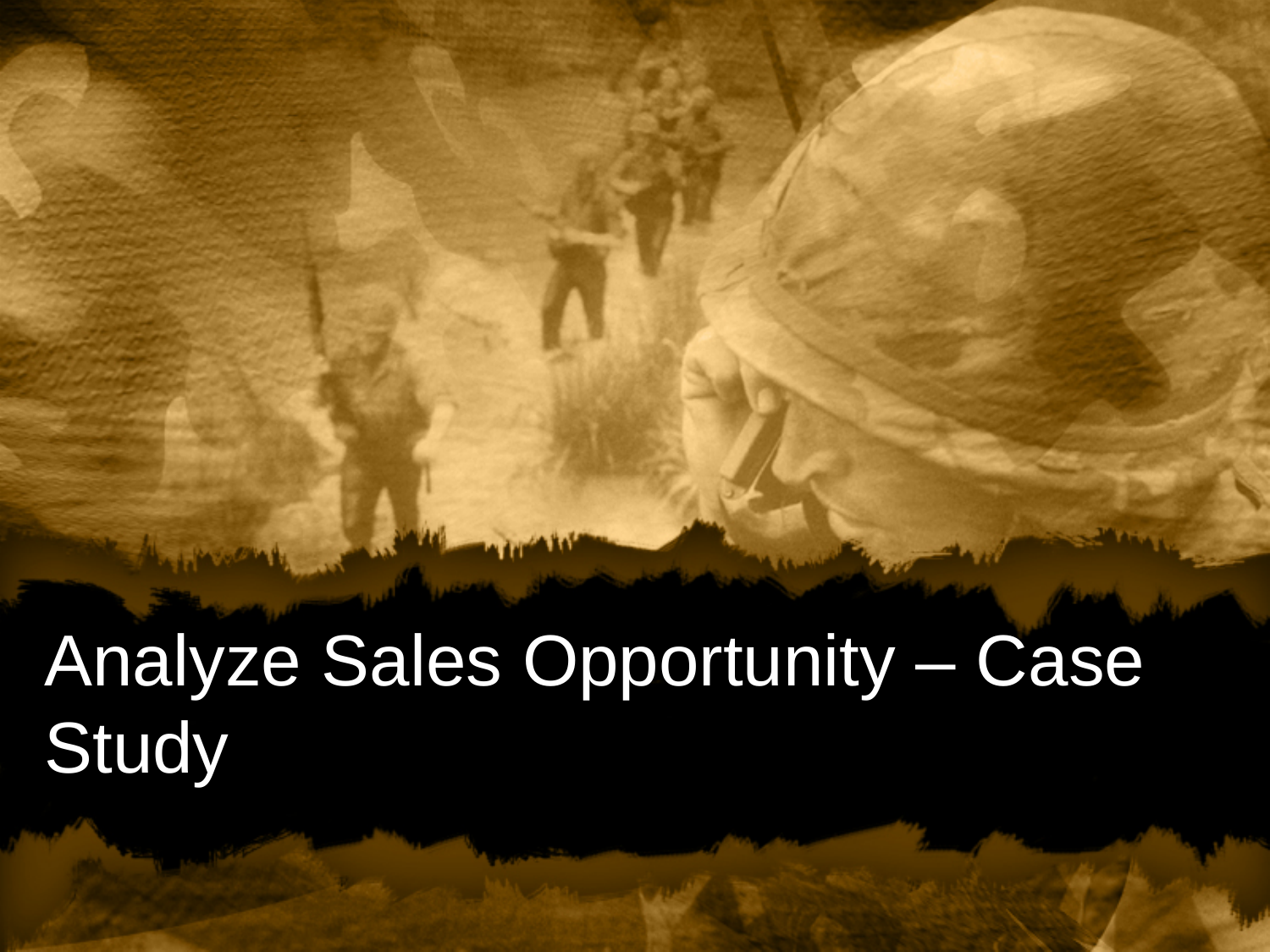

# Analyze Sales Opportunity – Case Study